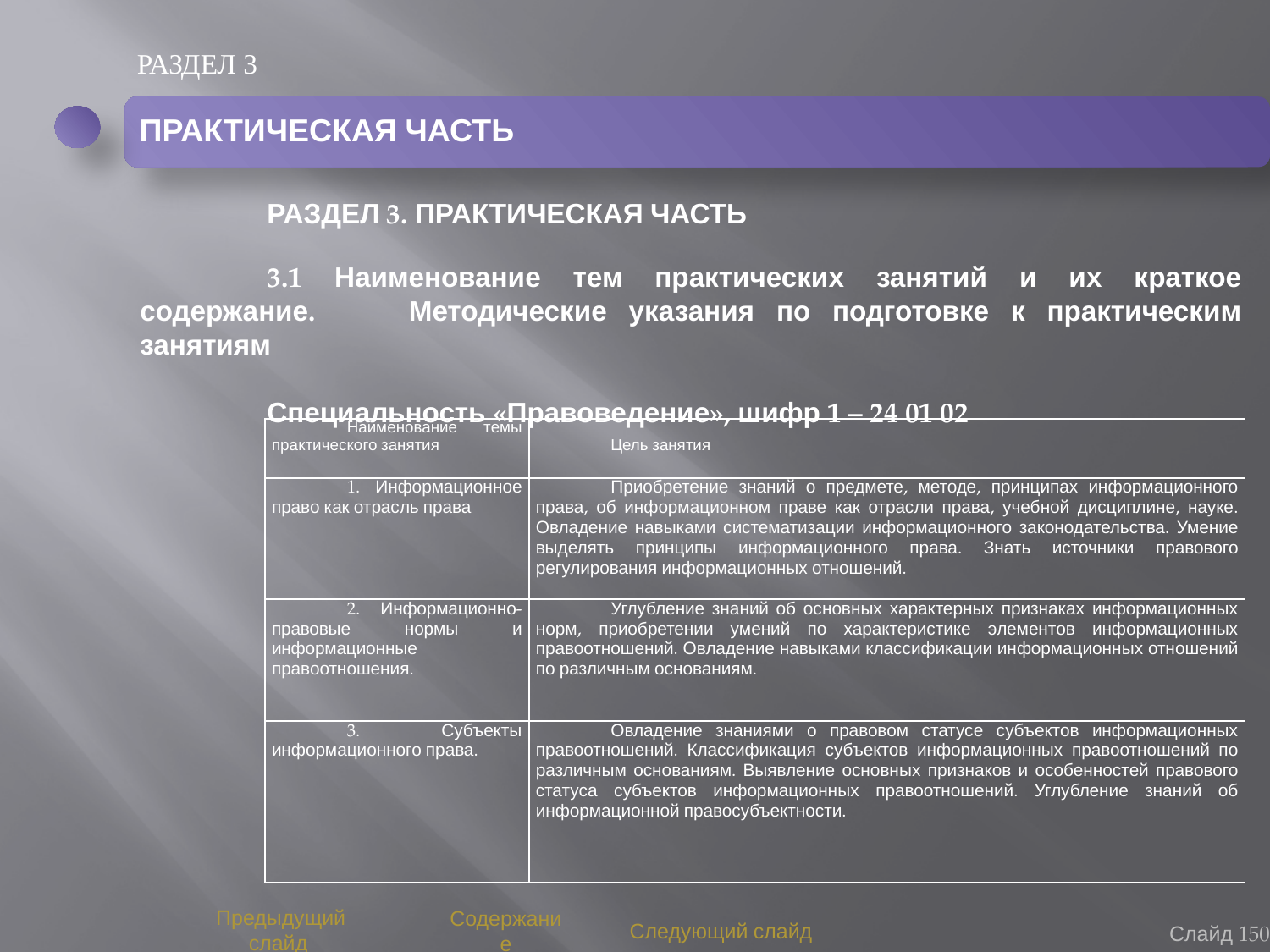

РАЗДЕЛ 3

ПРАКТИЧЕСКАЯ ЧАСТЬ

	РАЗДЕЛ 3. ПРАКТИЧЕСКАЯ ЧАСТЬ

	3.1 Наименование тем практических занятий и их краткое содержание. 	Методические указания по подготовке к практическим занятиям

	Специальность «Правоведение», шифр 1 – 24 01 02
| Наименование темы практического занятия | Цель занятия |
| --- | --- |
| 1. Информационное право как отрасль права | Приобретение знаний о предмете, методе, принципах информационного права, об информационном праве как отрасли права, учебной дисциплине, науке. Овладение навыками систематизации информационного законодательства. Умение выделять принципы информационного права. Знать источники правового регулирования информационных отношений. |
| 2. Информационно-правовые нормы и информационные правоотношения. | Углубление знаний об основных характерных признаках информационных норм, приобретении умений по характеристике элементов информационных правоотношений. Овладение навыками классификации информационных отношений по различным основаниям. |
| 3. Субъекты информационного права. | Овладение знаниями о правовом статусе субъектов информационных правоотношений. Классификация субъектов информационных правоотношений по различным основаниям. Выявление основных признаков и особенностей правового статуса субъектов информационных правоотношений. Углубление знаний об информационной правосубъектности. |
Слайд 150
Предыдущий слайд
Содержание
Следующий слайд